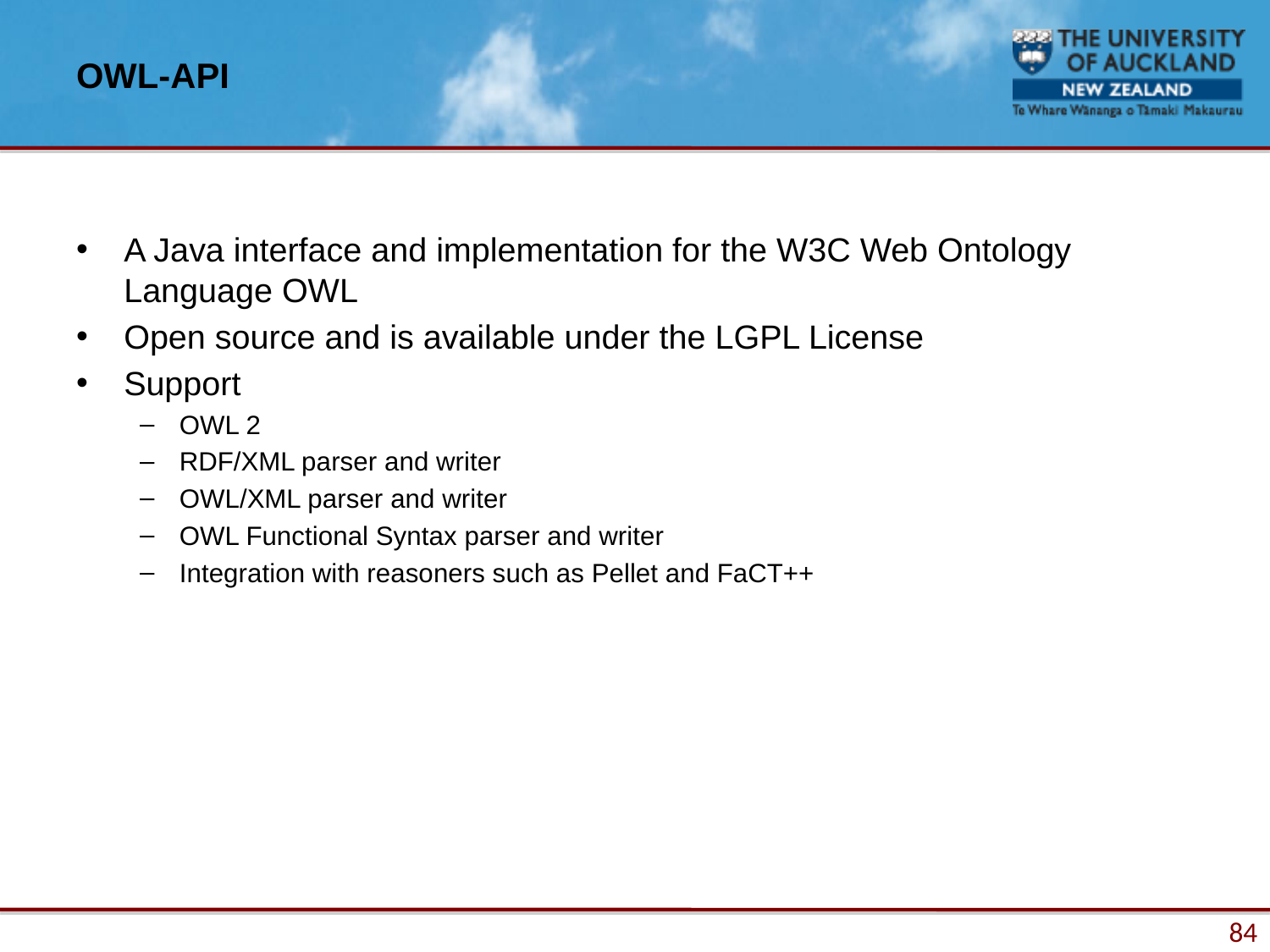

# OWL-API
A Java interface and implementation for the W3C Web Ontology Language OWL
Open source and is available under the LGPL License
Support
OWL 2
RDF/XML parser and writer
OWL/XML parser and writer
OWL Functional Syntax parser and writer
Integration with reasoners such as Pellet and FaCT++